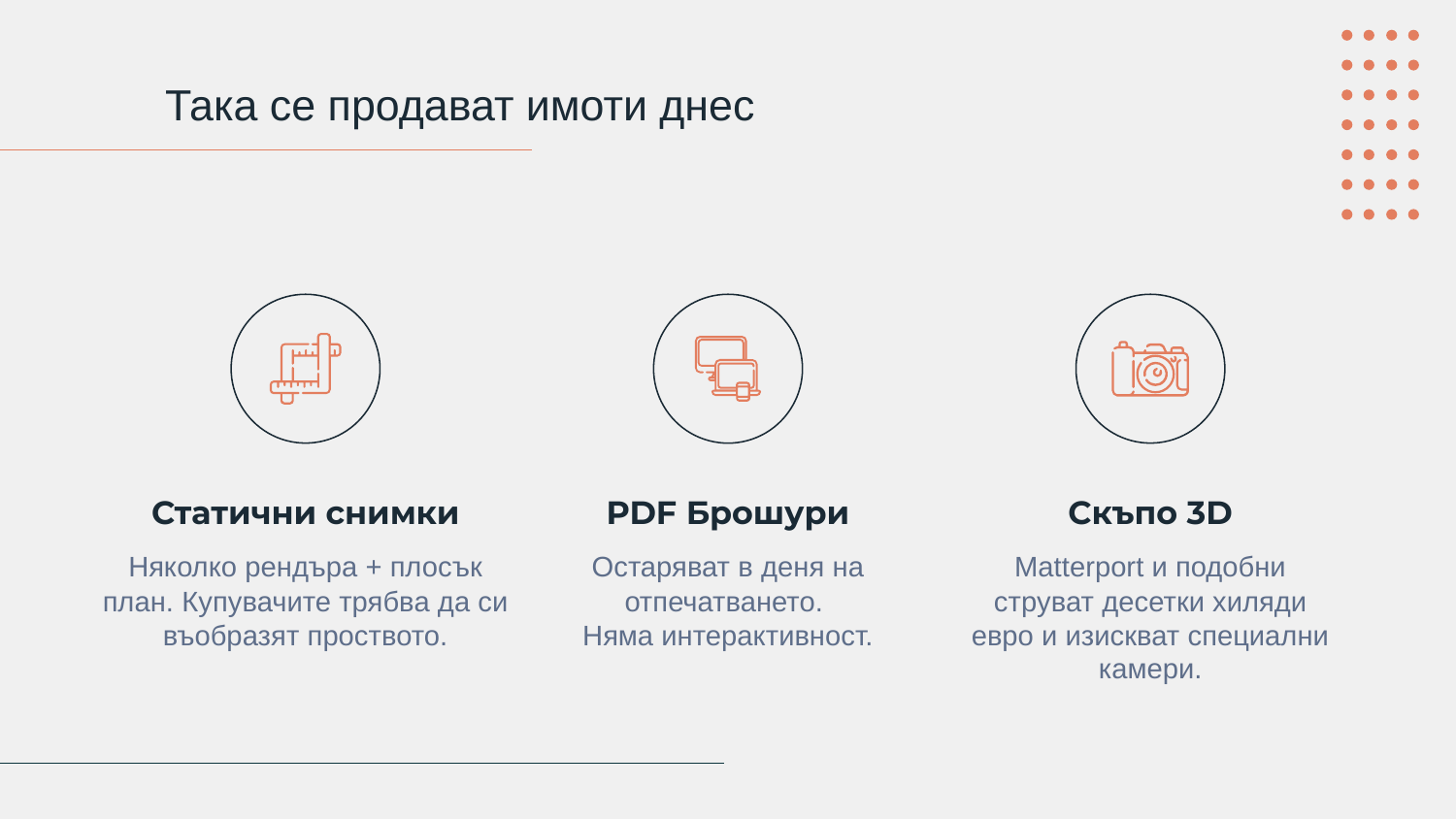

Така се продават имоти днес

# Статични снимки
PDF Брошури
Скъпо 3D
Няколко рендъра + плосък план. Купувачите трябва да си въобразят проството.
Остаряват в деня на отпечатването.
Няма интерактивност.
Matterport и подобни струват десетки хиляди евро и изискват специални камери.